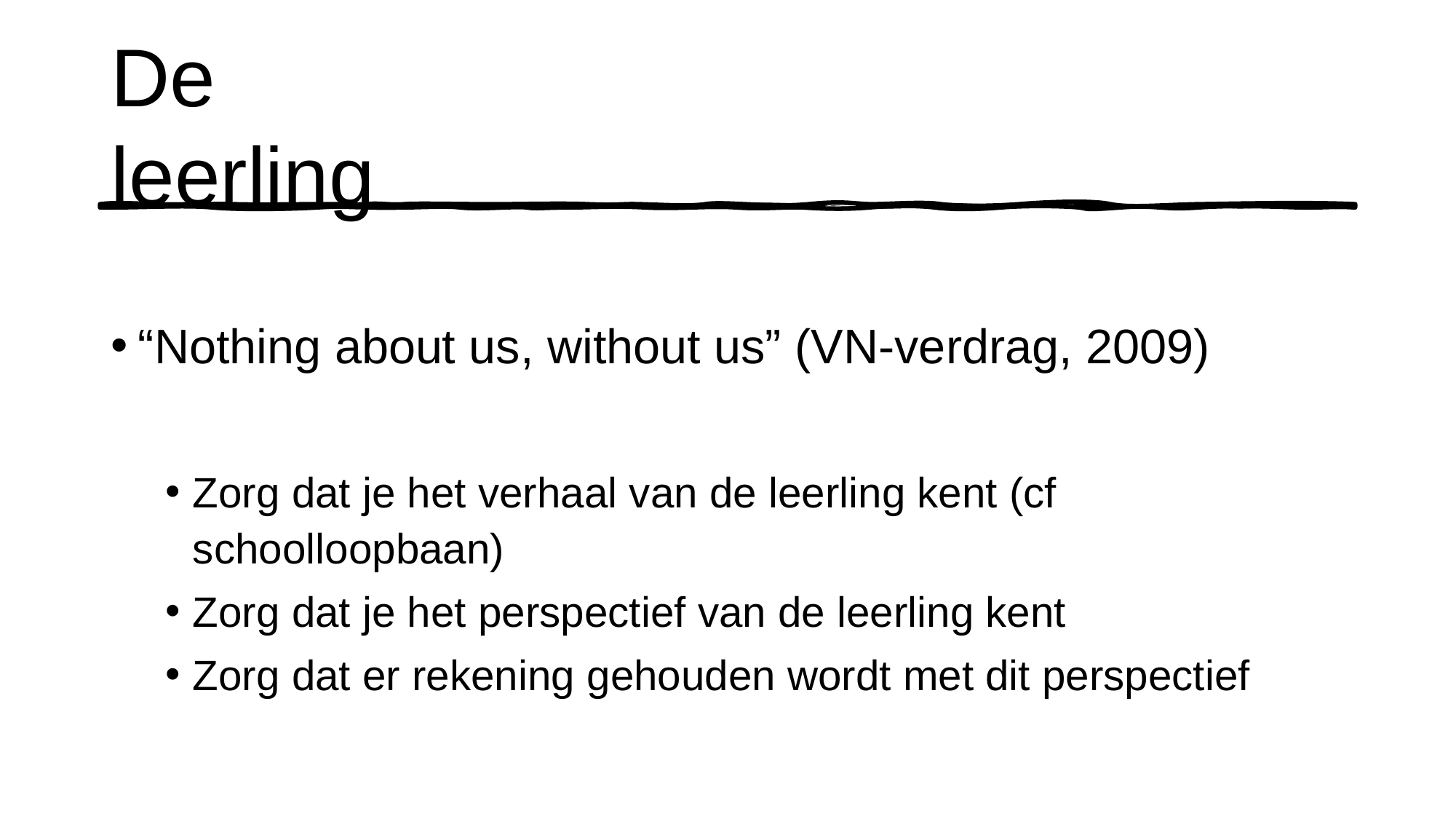

# De leerling

“Nothing about us, without us” (VN-verdrag, 2009)

Zorg dat je het verhaal van de leerling kent (cf schoolloopbaan)
Zorg dat je het perspectief van de leerling kent
Zorg dat er rekening gehouden wordt met dit perspectief